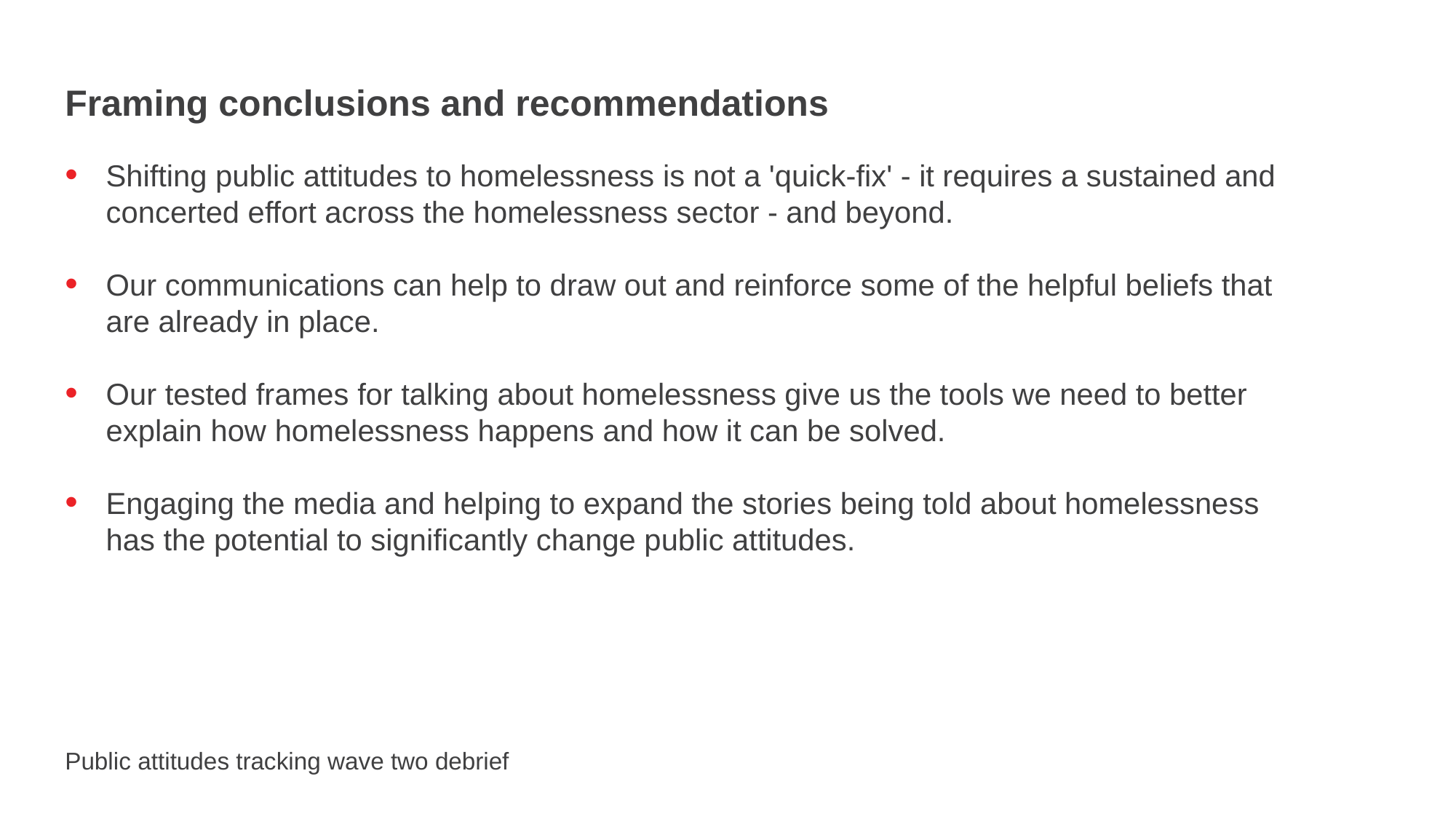

Framing conclusions and recommendations

Shifting public attitudes to homelessness is not a 'quick-fix' - it requires a sustained and concerted effort across the homelessness sector - and beyond.

Our communications can help to draw out and reinforce some of the helpful beliefs that are already in place.

Our tested frames for talking about homelessness give us the tools we need to better explain how homelessness happens and how it can be solved.

Engaging the media and helping to expand the stories being told about homelessness has the potential to significantly change public attitudes.

Public attitudes tracking wave two debrief